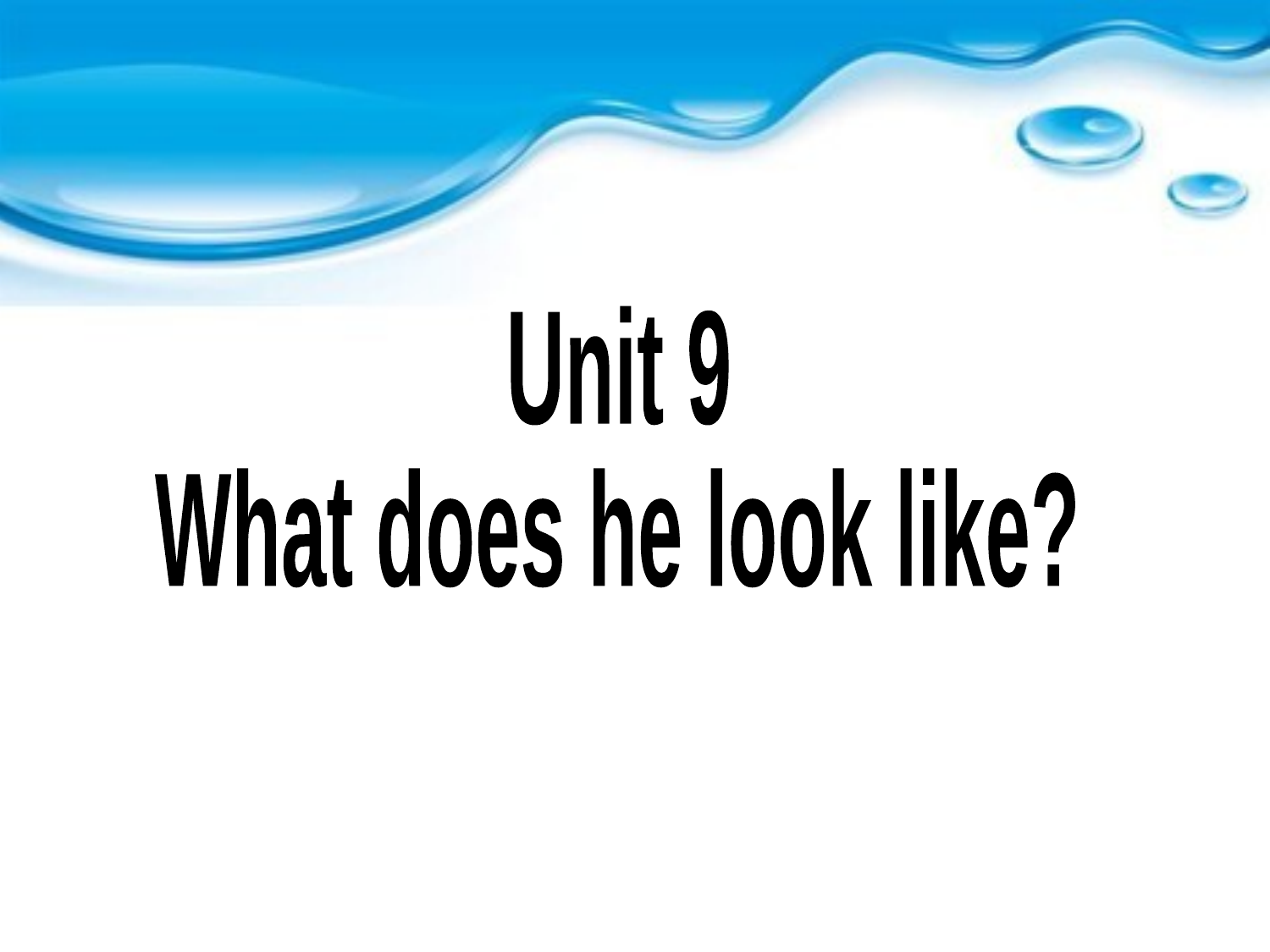

Unit 9
What does he look like?